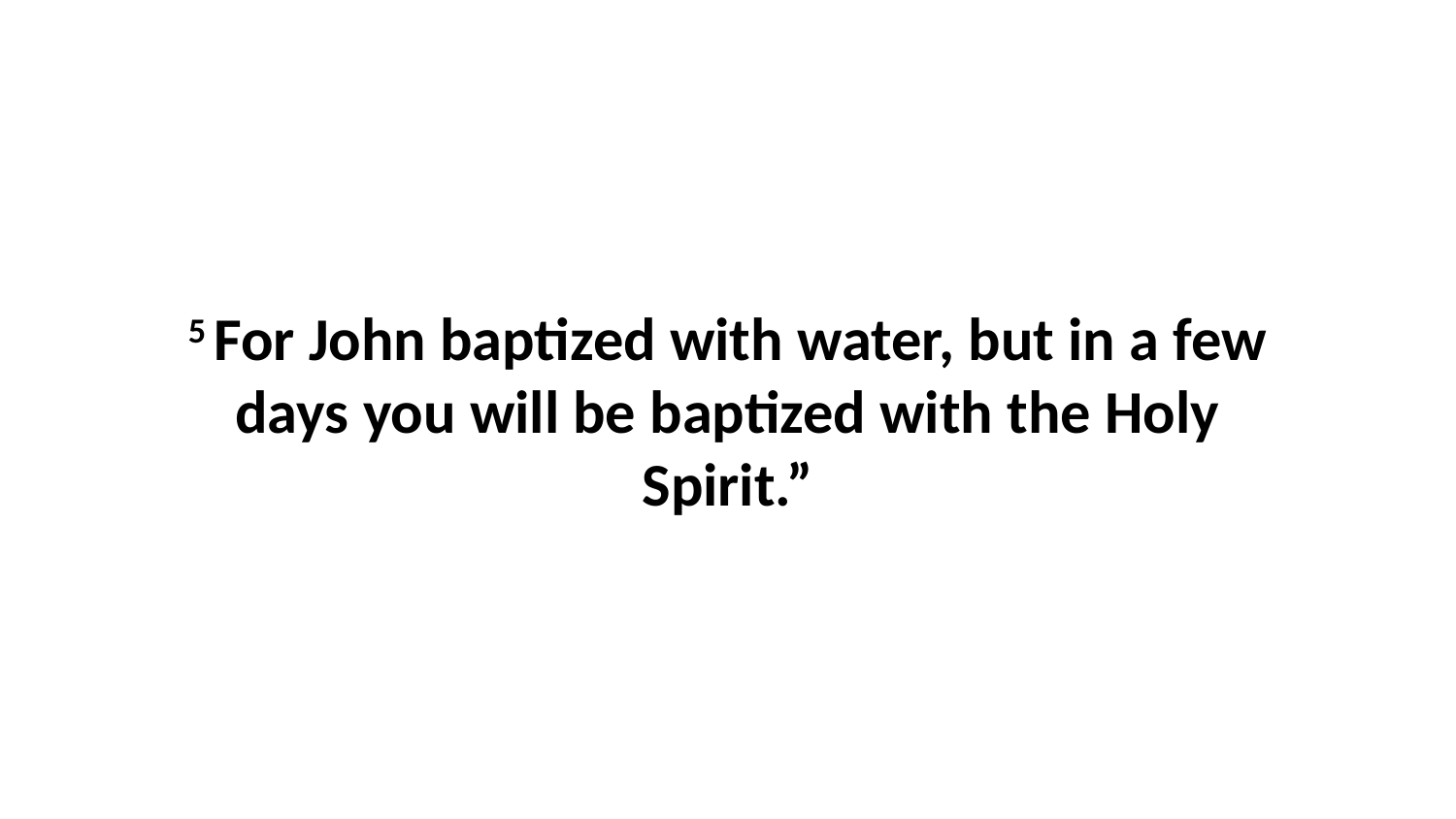

5 For John baptized with water, but in a few days you will be baptized with the Holy Spirit.”